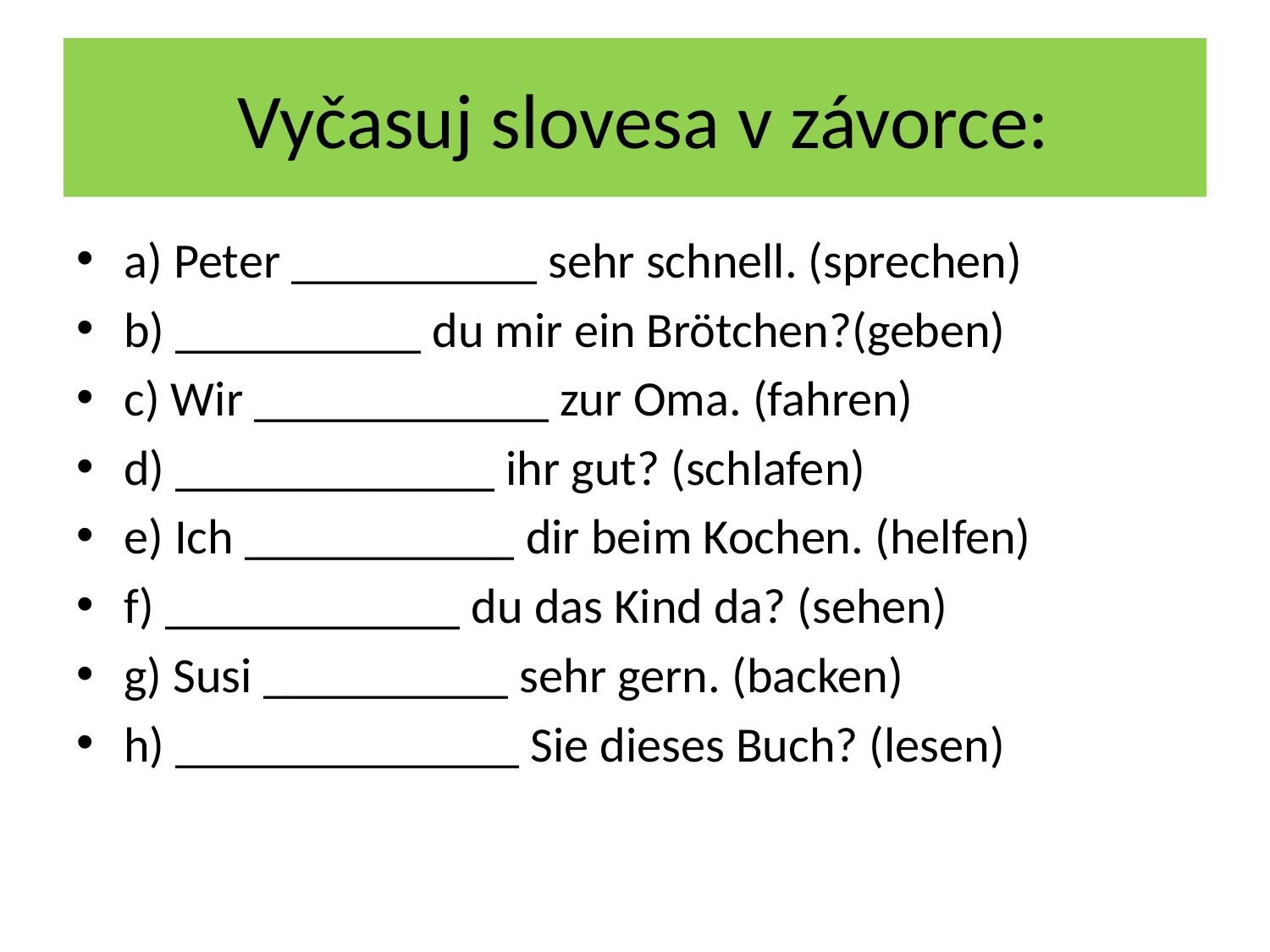

# Vyčasuj slovesa v závorce:
a) Peter __________ sehr schnell. (sprechen)
b) __________ du mir ein Brötchen?(geben)
c) Wir ____________ zur Oma. (fahren)
d) _____________ ihr gut? (schlafen)
e) Ich ___________ dir beim Kochen. (helfen)
f) ____________ du das Kind da? (sehen)
g) Susi __________ sehr gern. (backen)
h) ______________ Sie dieses Buch? (lesen)